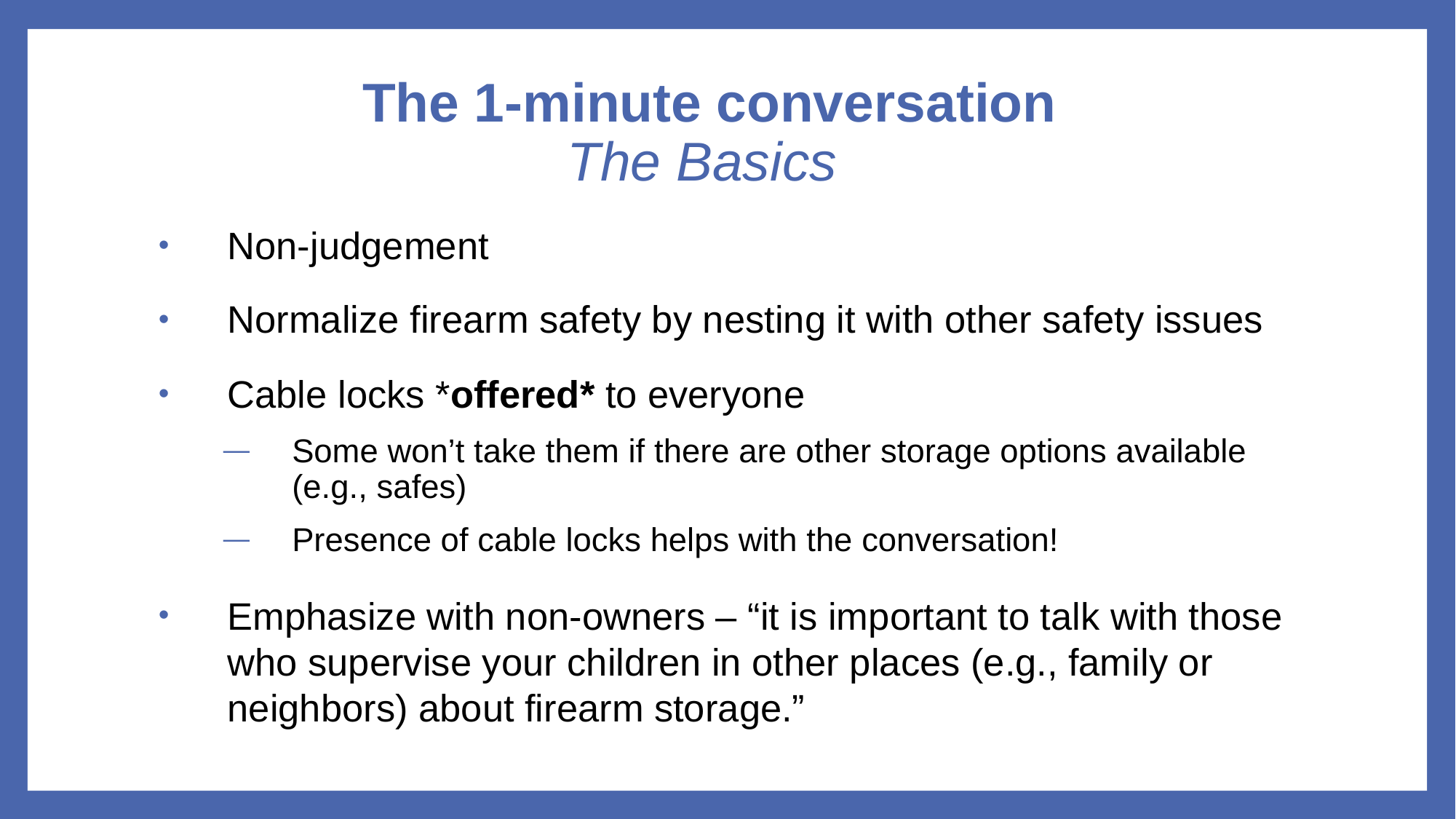

The 1-minute conversation
The Basics
Non-judgement
Normalize firearm safety by nesting it with other safety issues
Cable locks *offered* to everyone
Some won’t take them if there are other storage options available (e.g., safes)
Presence of cable locks helps with the conversation!
Emphasize with non-owners – “it is important to talk with those who supervise your children in other places (e.g., family or neighbors) about firearm storage.”